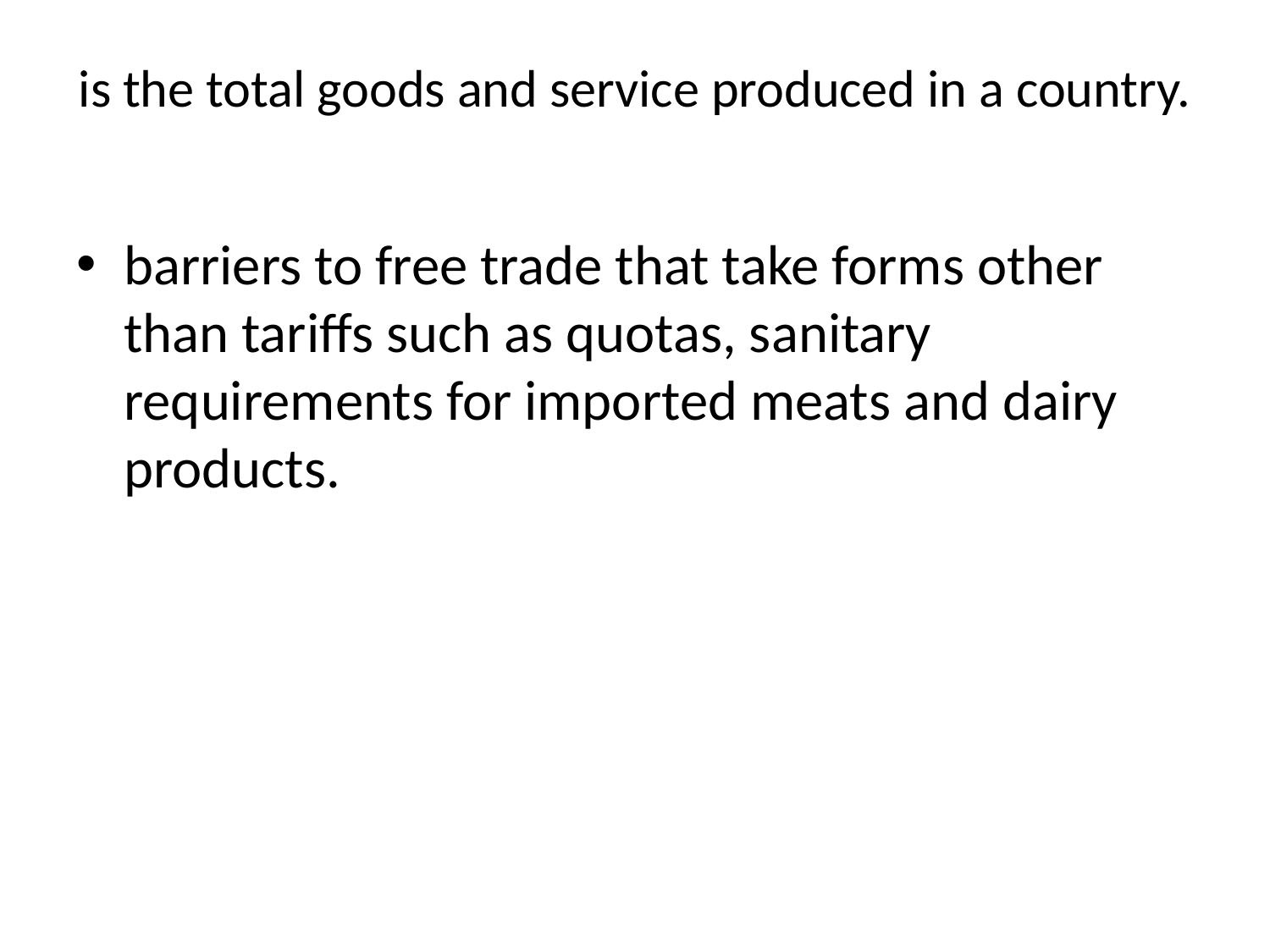

# is the total goods and service produced in a country.
barriers to free trade that take forms other than tariffs such as quotas, sanitary requirements for imported meats and dairy products.